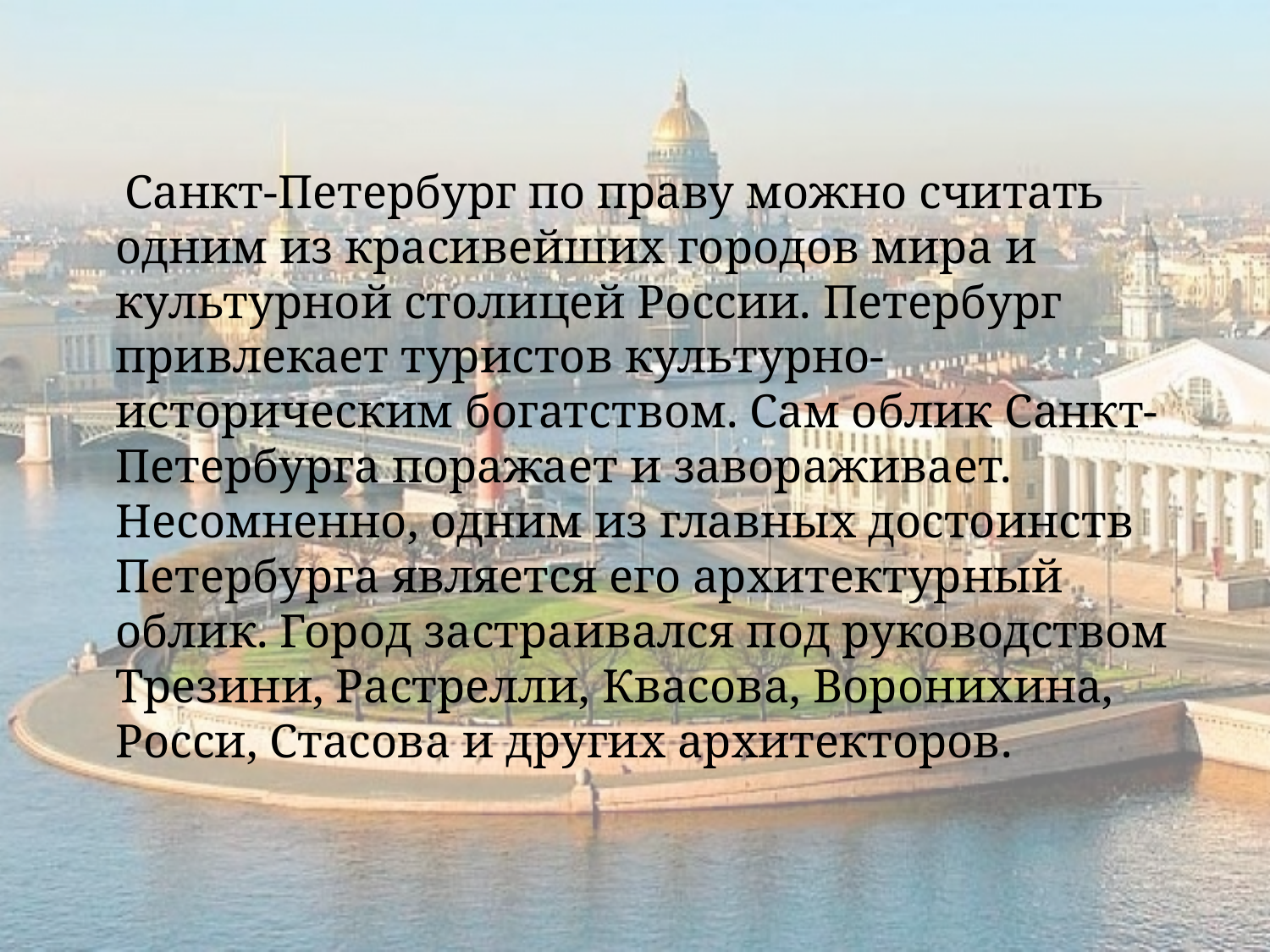

Санкт-Петербург по праву можно считать одним из красивейших городов мира и культурной столицей России. Петербург привлекает туристов культурно-историческим богатством. Сам облик Санкт- Петербурга поражает и завораживает. Несомненно, одним из главных достоинств Петербурга является его архитектурный облик. Город застраивался под руководством Трезини, Растрелли, Квасова, Воронихина, Росси, Стасова и других архитекторов.